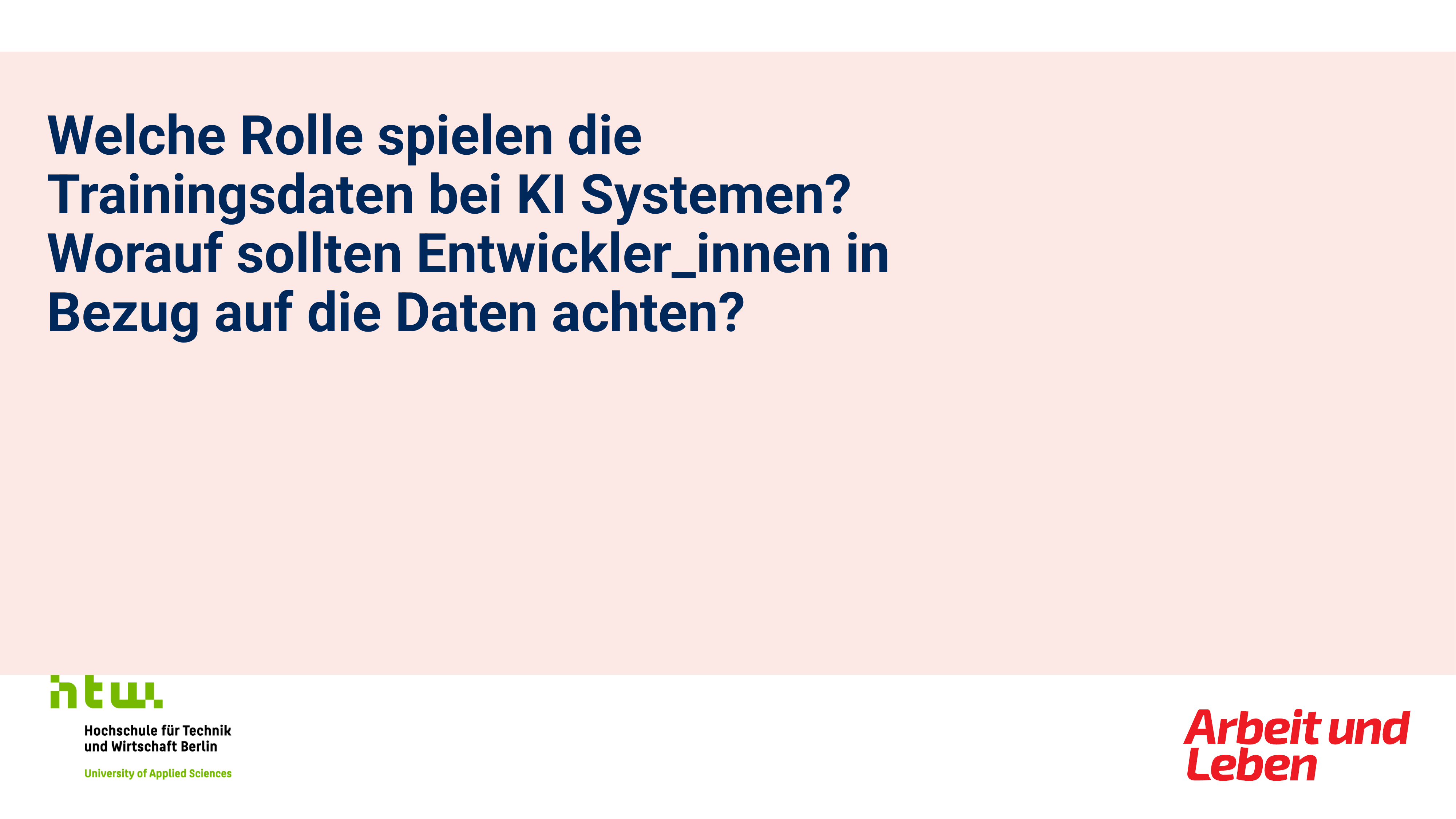

# Welche Rolle spielen die Trainingsdaten bei KI Systemen? Worauf sollten Entwickler_innen in Bezug auf die Daten achten?